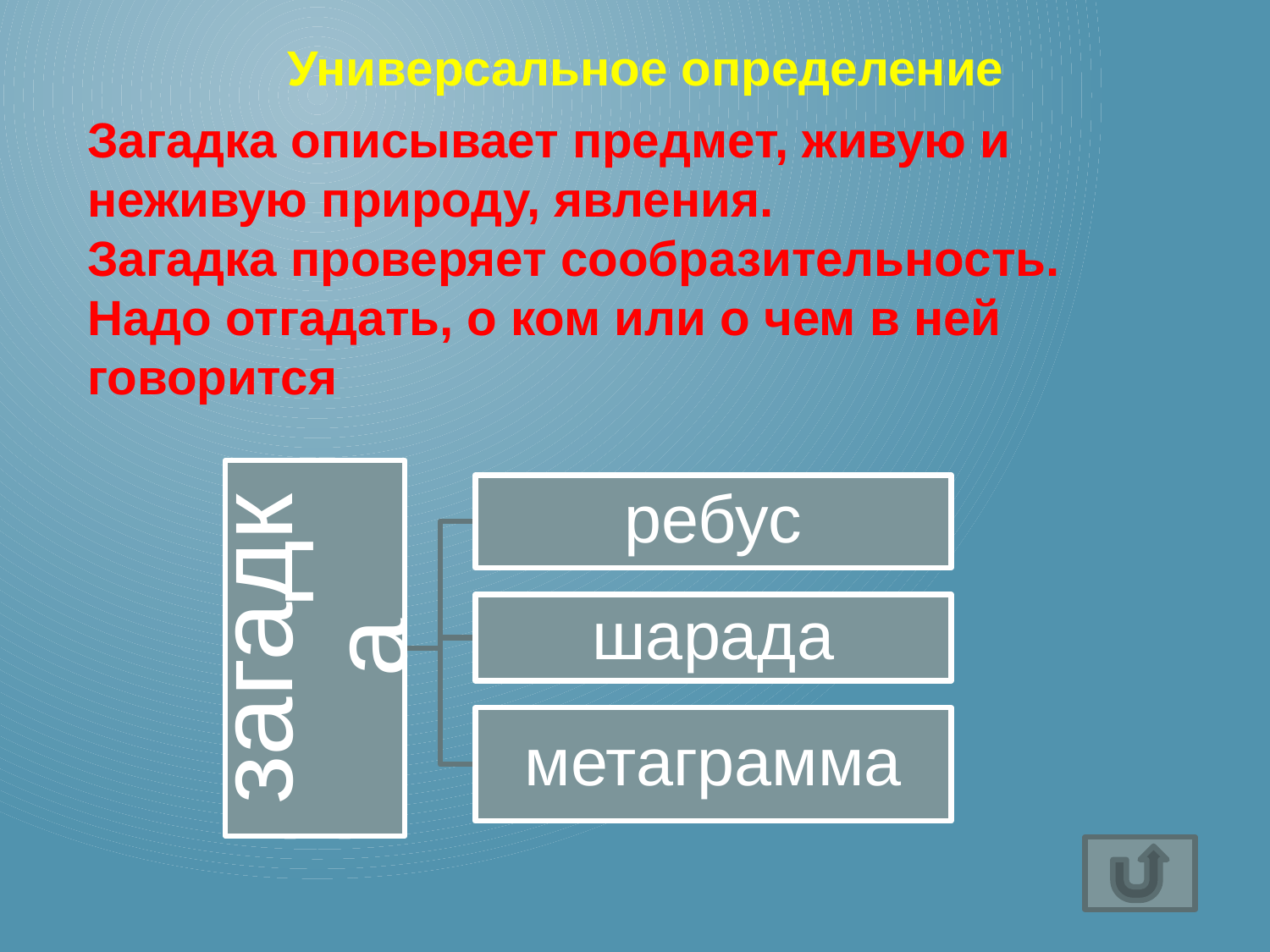

Универсальное определение
Загадка описывает предмет, живую и неживую природу, явления.
Загадка проверяет сообразительность.
Надо отгадать, о ком или о чем в ней говорится

загадка
ребус
шарада
метаграмма